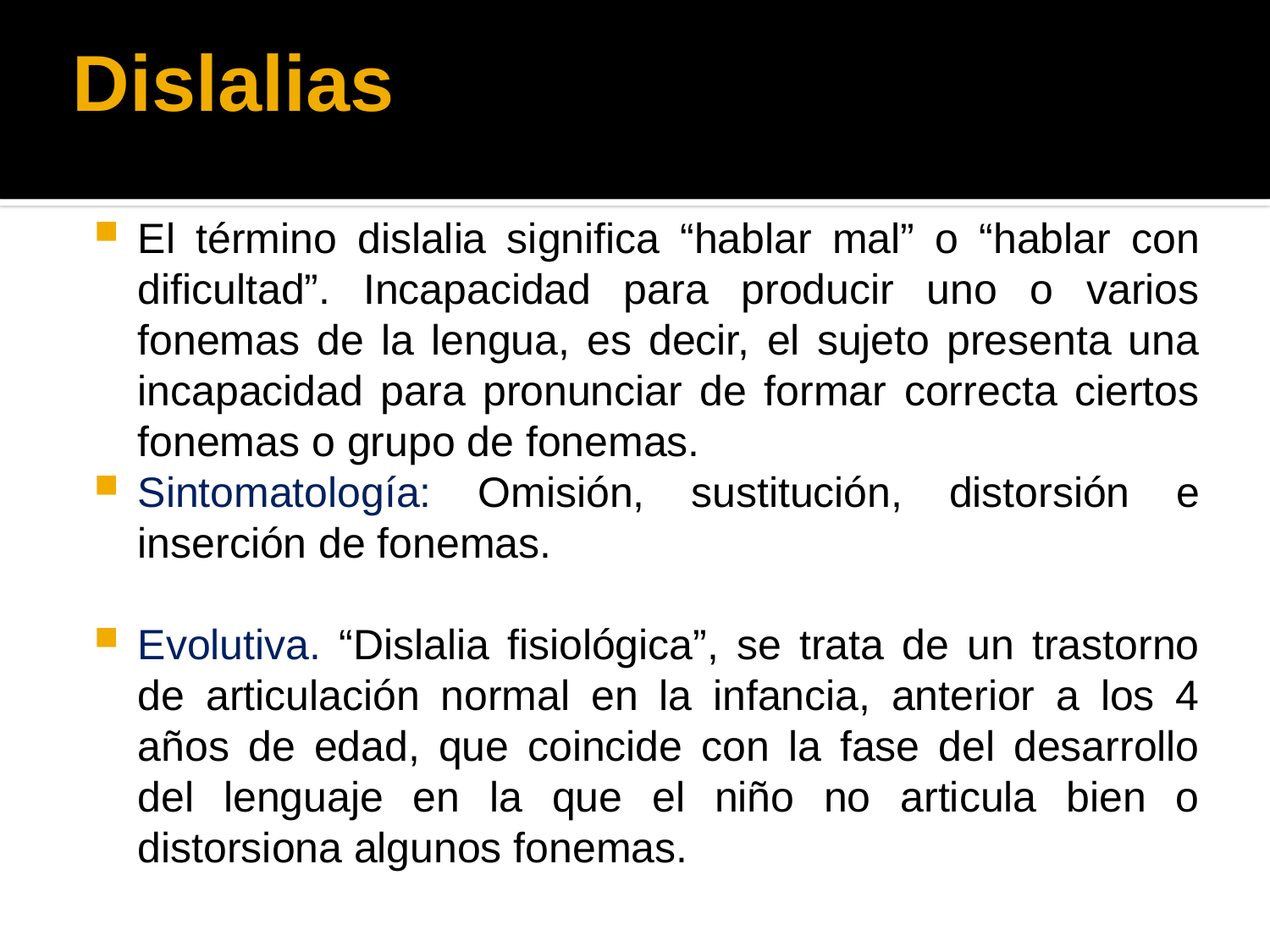

# Dislalias
El término dislalia significa “hablar mal” o “hablar con dificultad”. Incapacidad para producir uno o varios fonemas de la lengua, es decir, el sujeto presenta una incapacidad para pronunciar de formar correcta ciertos fonemas o grupo de fonemas.
Sintomatología: Omisión, sustitución, distorsión e inserción de fonemas.

Evolutiva. “Dislalia fisiológica”, se trata de un trastorno de articulación normal en la infancia, anterior a los 4 años de edad, que coincide con la fase del desarrollo del lenguaje en la que el niño no articula bien o distorsiona algunos fonemas.